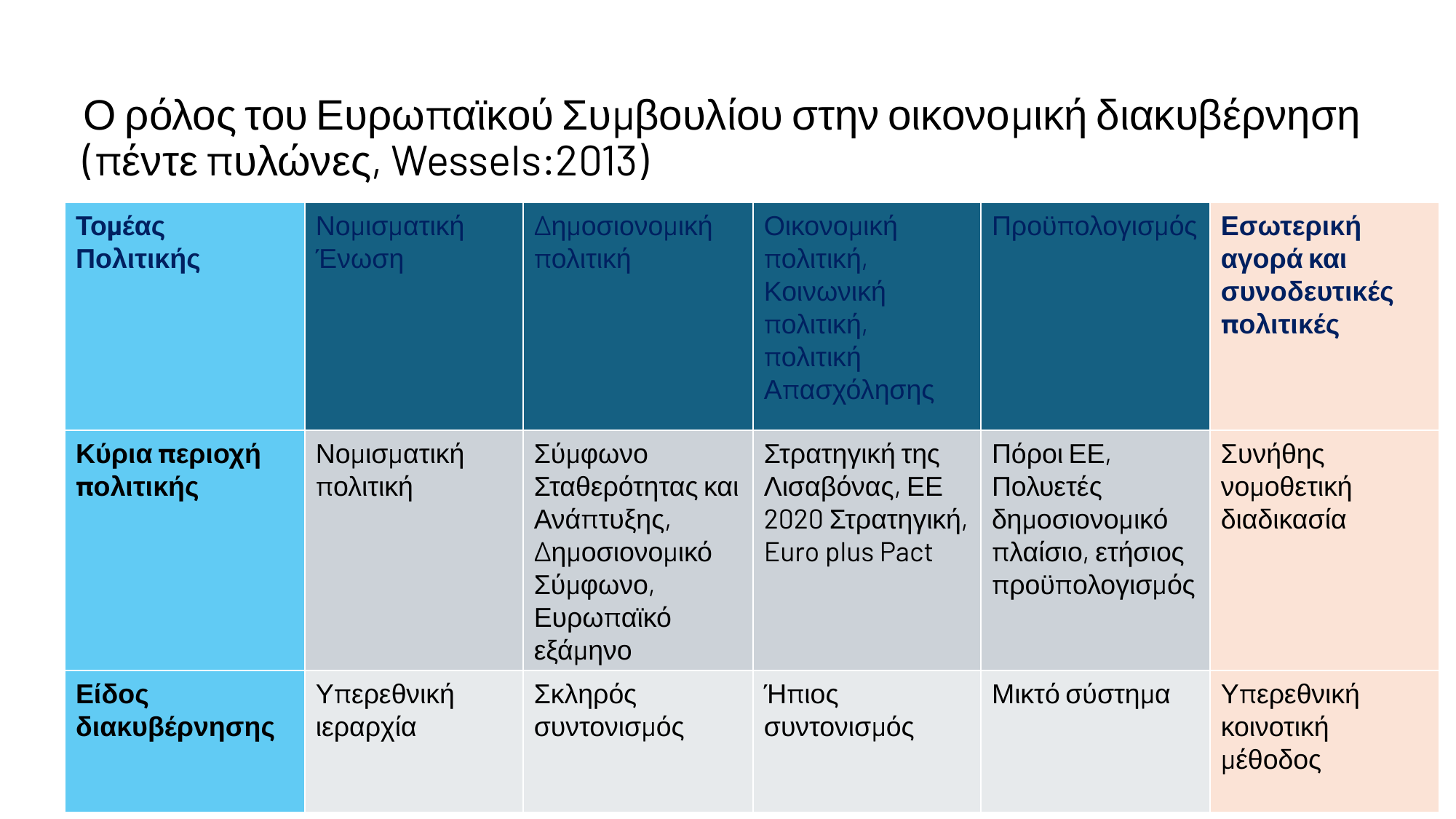

# Ο ρόλος του Ευρωπαϊκού Συμβουλίου στην οικονομική διακυβέρνηση (πέντε πυλώνες, Wessels:2013)
| Τομέας Πολιτικής | Νομισματική Ένωση | Δημοσιονομική πολιτική | Οικονομική πολιτική, Κοινωνική πολιτική, πολιτική Απασχόλησης | Προϋπολογισμός | Εσωτερική αγορά και συνοδευτικές πολιτικές |
| --- | --- | --- | --- | --- | --- |
| Κύρια περιοχή πολιτικής | Νομισματική πολιτική | Σύμφωνο Σταθερότητας και Ανάπτυξης, Δημοσιονομικό Σύμφωνο, Ευρωπαϊκό εξάμηνο | Στρατηγική της Λισαβόνας, ΕΕ 2020 Στρατηγική, Euro plus Pact | Πόροι ΕΕ, Πολυετές δημοσιονομικό πλαίσιο, ετήσιος προϋπολογισμός | Συνήθης νομοθετική διαδικασία |
| Είδος διακυβέρνησης | Υπερεθνική ιεραρχία | Σκληρός συντονισμός | Ήπιος συντονισμός | Μικτό σύστημα | Υπερεθνική κοινοτική μέθοδος |
3